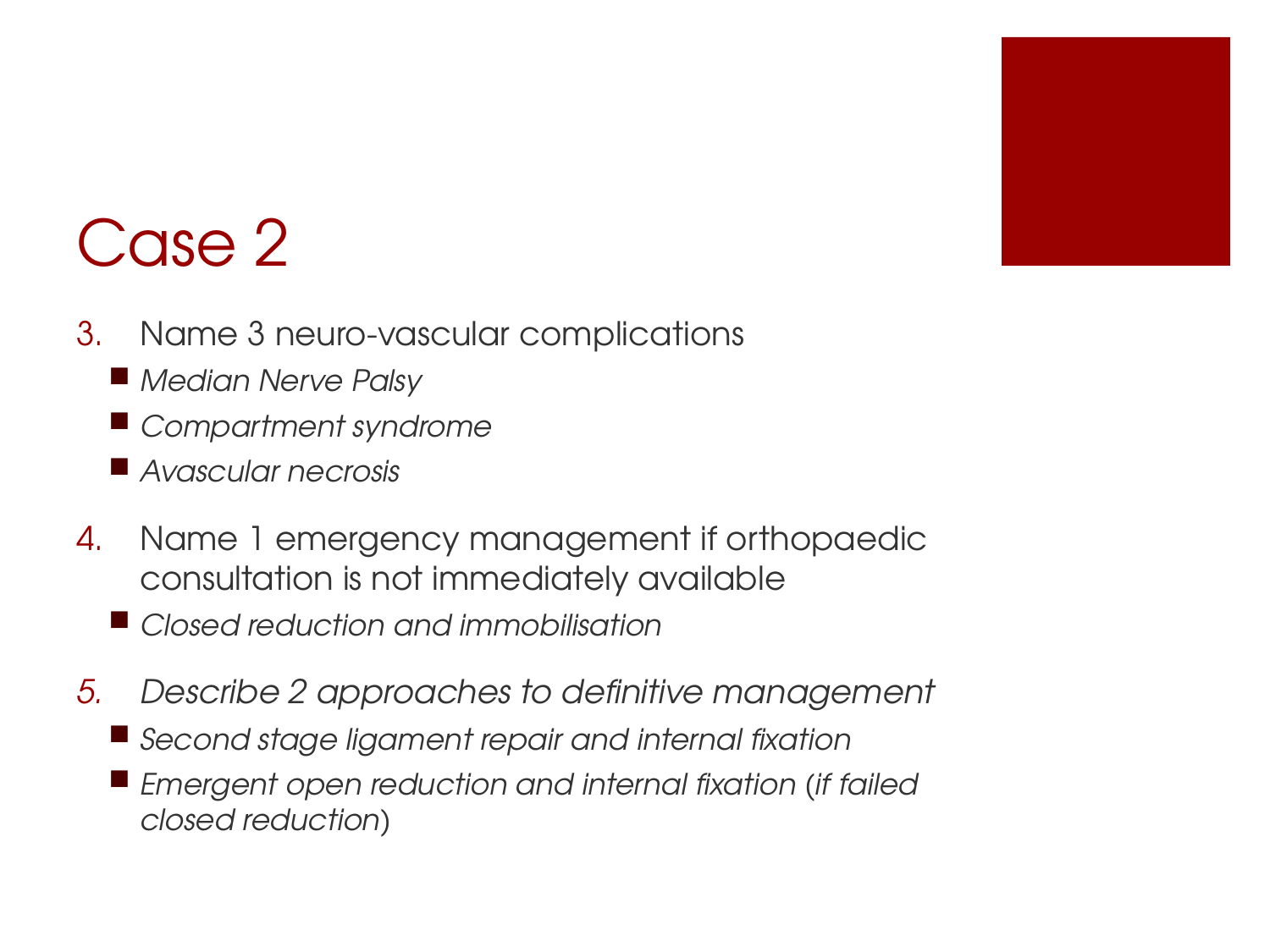

# Case 2
Name 3 neuro-vascular complications
Median Nerve Palsy
Compartment syndrome
Avascular necrosis
Name 1 emergency management if orthopaedic consultation is not immediately available
Closed reduction and immobilisation
Describe 2 approaches to definitive management
Second stage ligament repair and internal fixation
Emergent open reduction and internal fixation (if failed closed reduction)